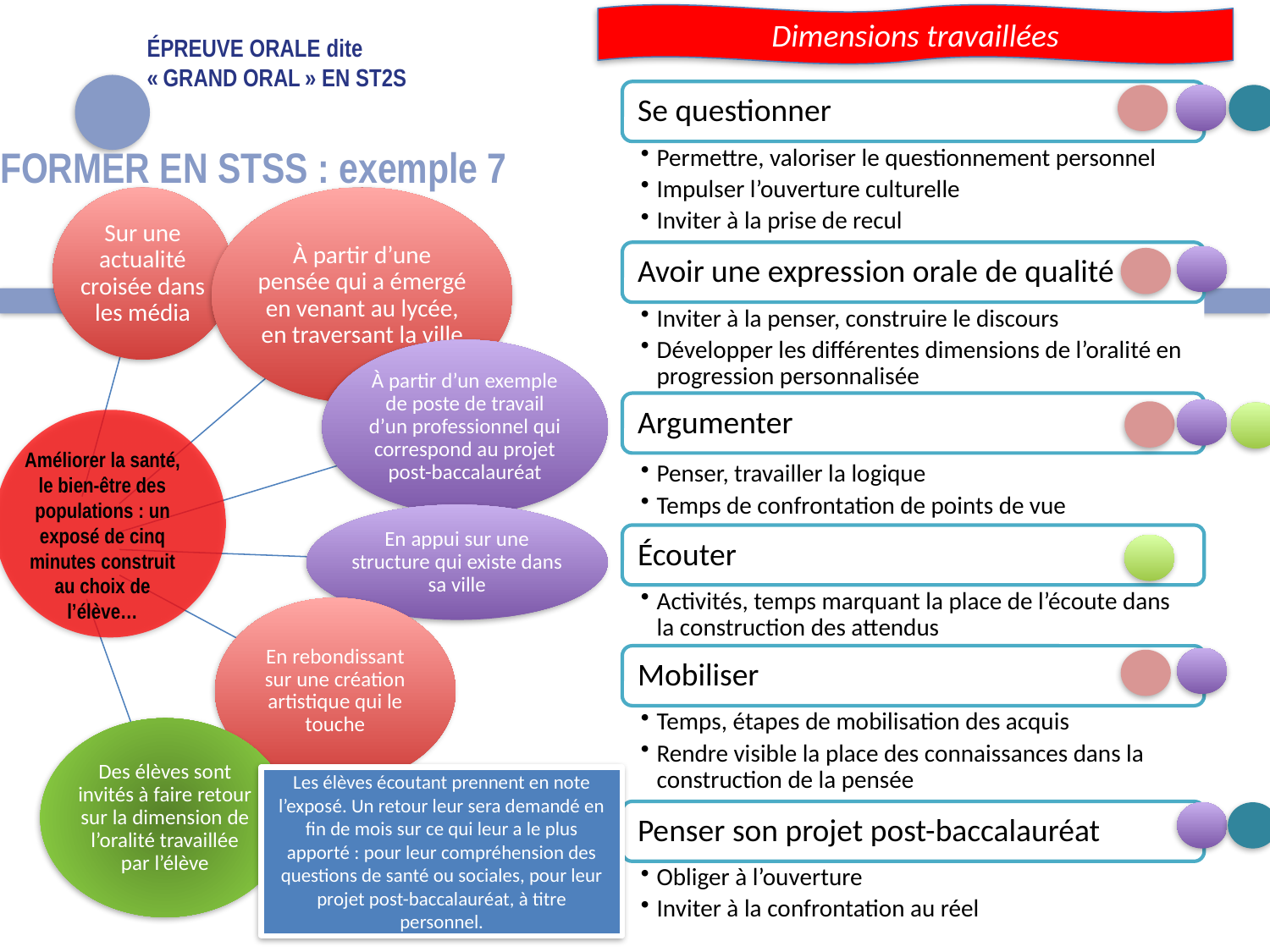

Dimensions travaillées
# Épreuve orale dite « Grand oral » en ST2S
Se questionner
Permettre, valoriser le questionnement personnel
Impulser l’ouverture culturelle
Inviter à la prise de recul
Avoir une expression orale de qualité
Inviter à la penser, construire le discours
Développer les différentes dimensions de l’oralité en progression personnalisée
Argumenter
Penser, travailler la logique
Temps de confrontation de points de vue
Écouter
Activités, temps marquant la place de l’écoute dans la construction des attendus
Mobiliser
Temps, étapes de mobilisation des acquis
Rendre visible la place des connaissances dans la construction de la pensée
Penser son projet post-baccalauréat
Obliger à l’ouverture
Inviter à la confrontation au réel

FORMER EN STSS : exemple 7
Sur une actualité croisée dans les média
À partir d’une pensée qui a émergé en venant au lycée, en traversant la ville
À partir d’un exemple de poste de travail d’un professionnel qui correspond au projet post-baccalauréat
En appui sur une structure qui existe dans sa ville
En rebondissant sur une création artistique qui le touche
Des élèves sont invités à faire retour sur la dimension de l’oralité travaillée par l’élève

Améliorer la santé, le bien-être des populations : un exposé de cinq minutes construit au choix de l’élève…

Les élèves écoutant prennent en note l’exposé. Un retour leur sera demandé en fin de mois sur ce qui leur a le plus apporté : pour leur compréhension des questions de santé ou sociales, pour leur projet post-baccalauréat, à titre personnel.